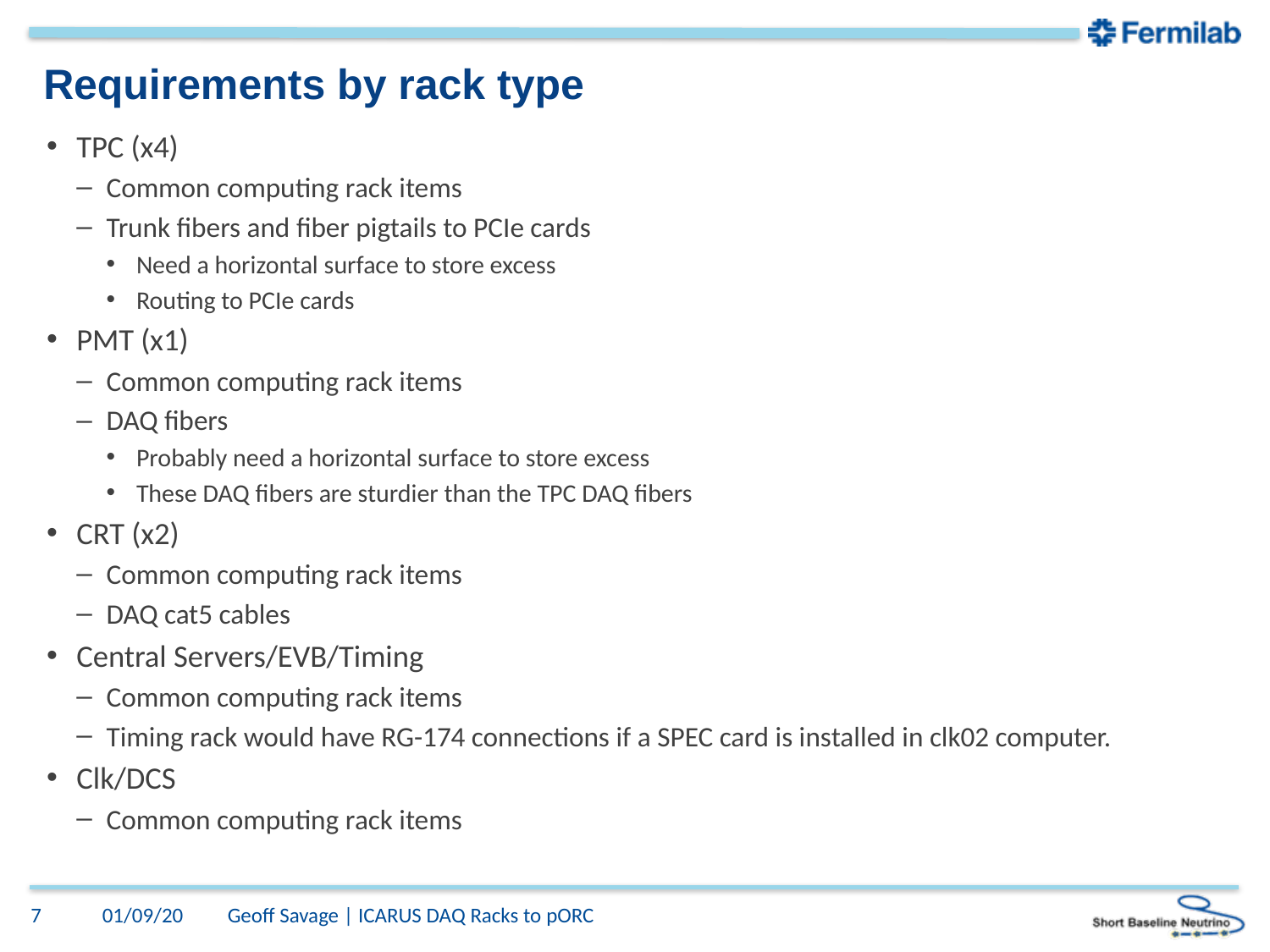

# Requirements by rack type
TPC (x4)
Common computing rack items
Trunk fibers and fiber pigtails to PCIe cards
Need a horizontal surface to store excess
Routing to PCIe cards
PMT (x1)
Common computing rack items
DAQ fibers
Probably need a horizontal surface to store excess
These DAQ fibers are sturdier than the TPC DAQ fibers
CRT (x2)
Common computing rack items
DAQ cat5 cables
Central Servers/EVB/Timing
Common computing rack items
Timing rack would have RG-174 connections if a SPEC card is installed in clk02 computer.
Clk/DCS
Common computing rack items

01/09/20
7
Geoff Savage | ICARUS DAQ Racks to pORC